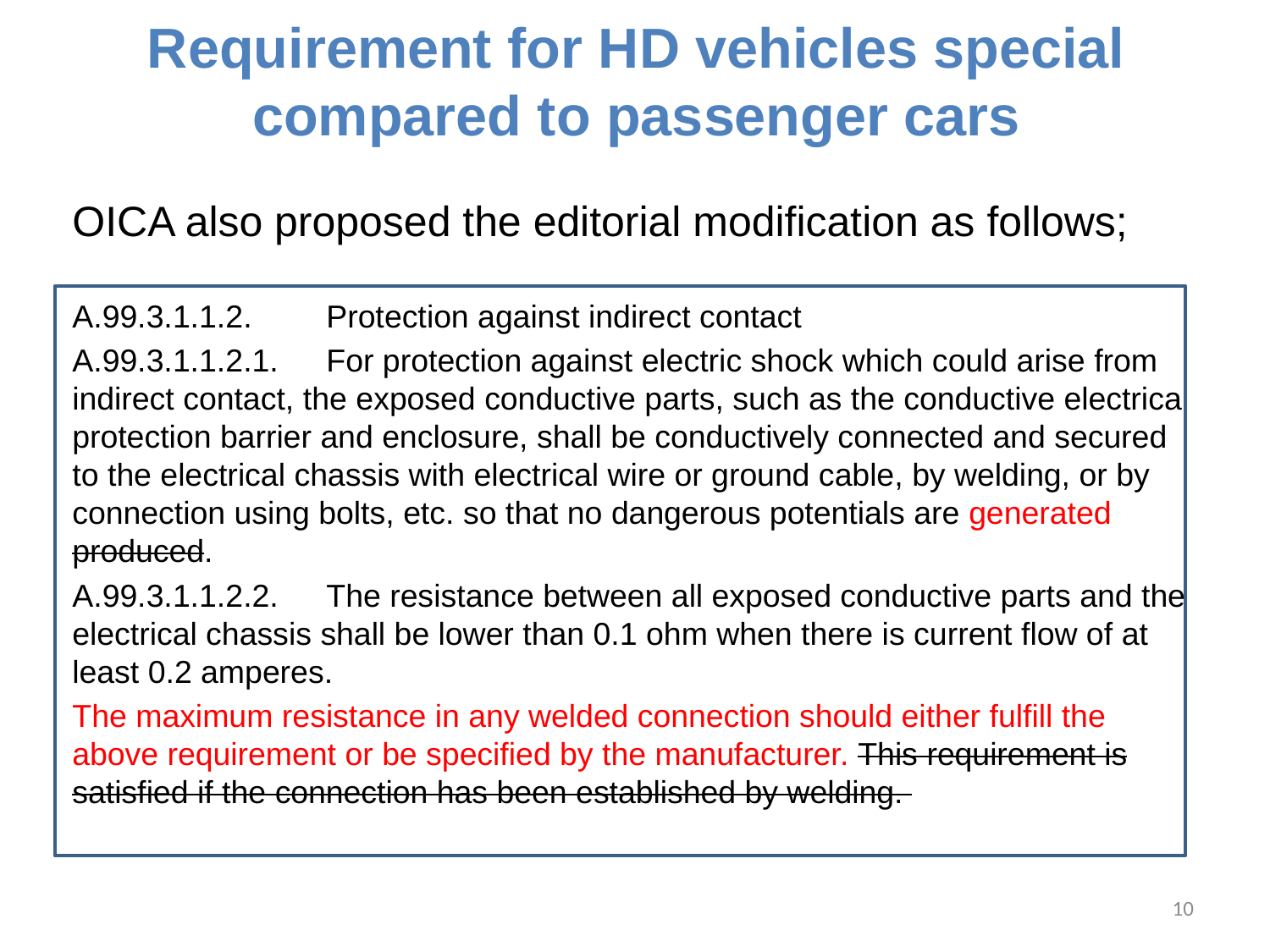

# Requirement for HD vehicles special compared to passenger cars
OICA also proposed the editorial modification as follows;

A.99.3.1.1.2.	Protection against indirect contact
A.99.3.1.1.2.1.	For protection against electric shock which could arise from indirect contact, the exposed conductive parts, such as the conductive electrical protection barrier and enclosure, shall be conductively connected and secured to the electrical chassis with electrical wire or ground cable, by welding, or by connection using bolts, etc. so that no dangerous potentials are generated  produced.
A.99.3.1.1.2.2.	The resistance between all exposed conductive parts and the electrical chassis shall be lower than 0.1 ohm when there is current flow of at least 0.2 amperes.
The maximum resistance in any welded connection should either fulfill the above requirement or be specified by the manufacturer. This requirement is satisfied if the connection has been established by welding.

10